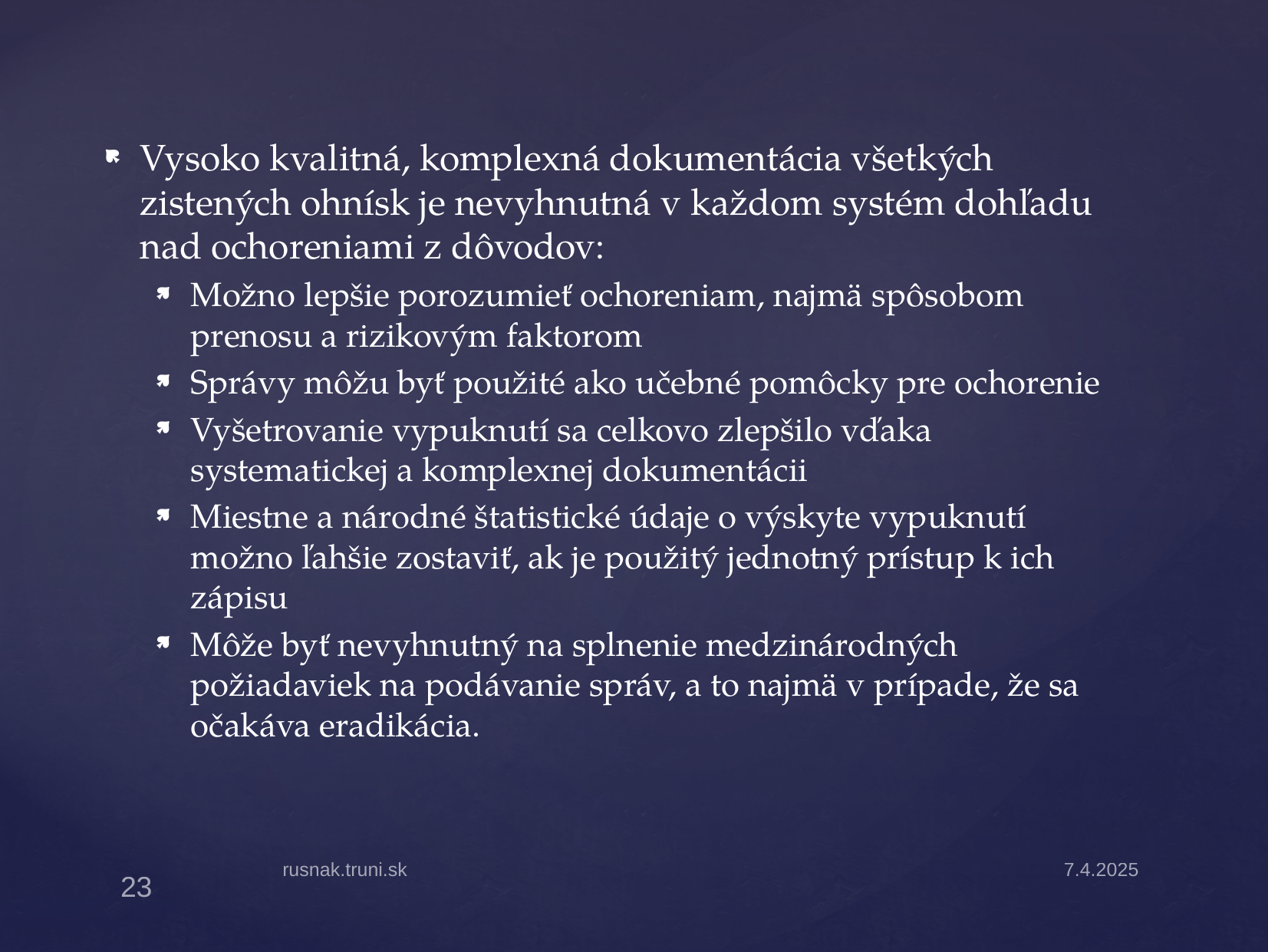

Vysoko kvalitná, komplexná dokumentácia všetkých zistených ohnísk je nevyhnutná v každom systém dohľadu nad ochoreniami z dôvodov:
Možno lepšie porozumieť ochoreniam, najmä spôsobom prenosu a rizikovým faktorom
Správy môžu byť použité ako učebné pomôcky pre ochorenie
Vyšetrovanie vypuknutí sa celkovo zlepšilo vďaka systematickej a komplexnej dokumentácii
Miestne a národné štatistické údaje o výskyte vypuknutí možno ľahšie zostaviť, ak je použitý jednotný prístup k ich zápisu
Môže byť nevyhnutný na splnenie medzinárodných požiadaviek na podávanie správ, a to najmä v prípade, že sa očakáva eradikácia.
rusnak.truni.sk
7.4.2025
23